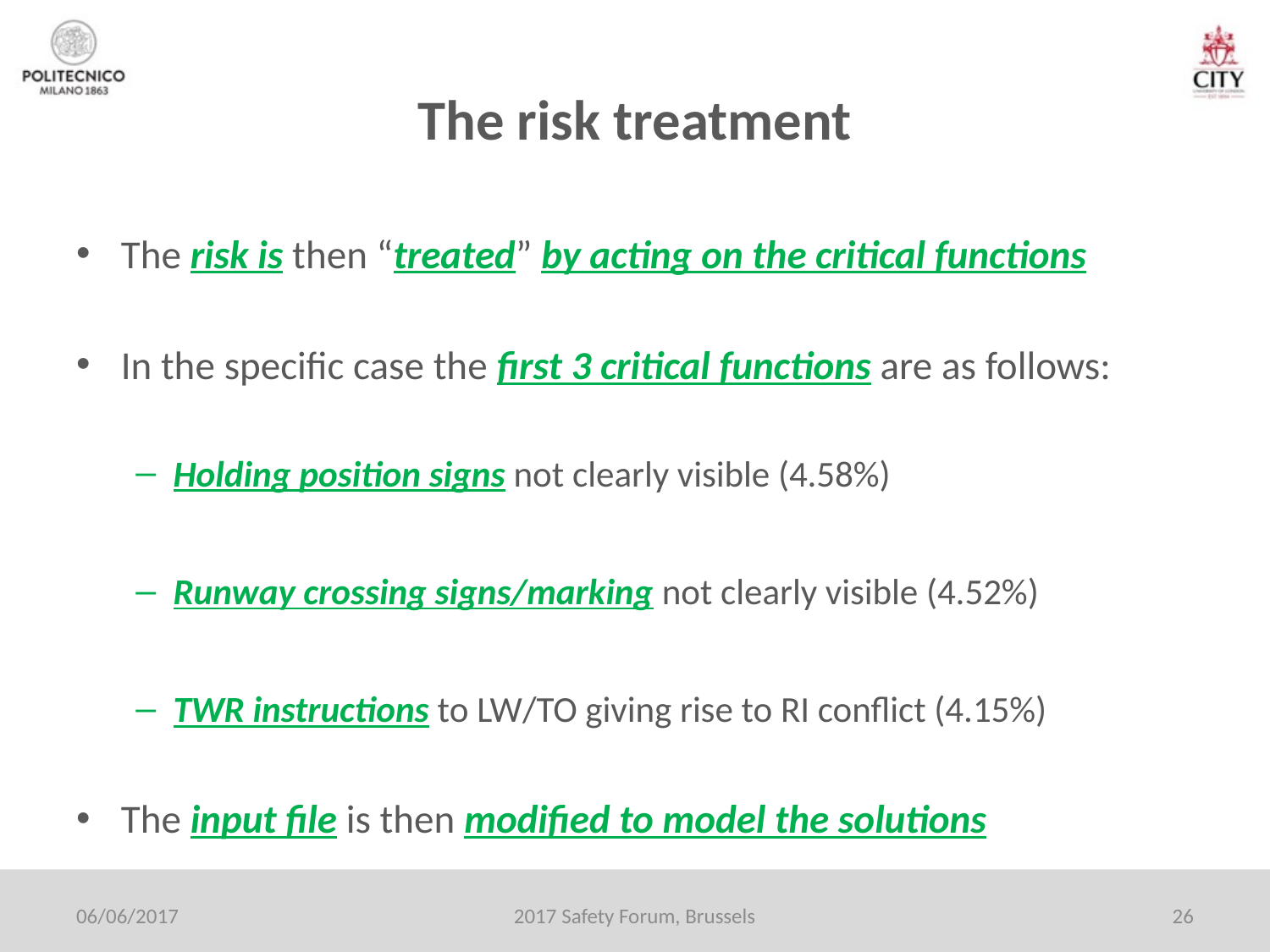

# The risk treatment
The risk is then “treated” by acting on the critical functions

In the specific case the first 3 critical functions are as follows:

Holding position signs not clearly visible (4.58%)

Runway crossing signs/marking not clearly visible (4.52%)

TWR instructions to LW/TO giving rise to RI conflict (4.15%)

The input file is then modified to model the solutions
06/06/2017
2017 Safety Forum, Brussels
26